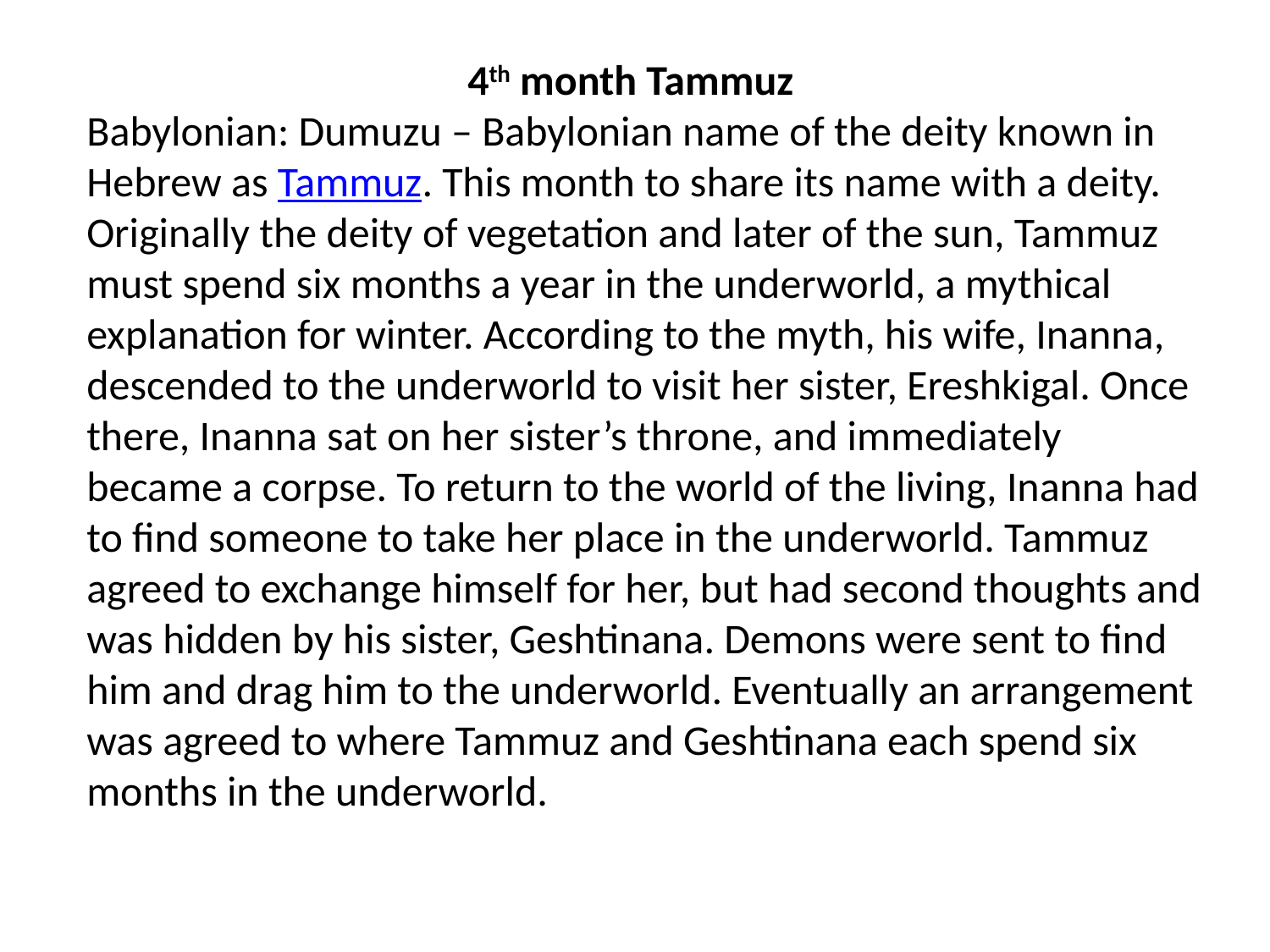

4th month Tammuz
Babylonian: Dumuzu – Babylonian name of the deity known in Hebrew as Tammuz. This month to share its name with a deity. Originally the deity of vegetation and later of the sun, Tammuz must spend six months a year in the underworld, a mythical explanation for winter. According to the myth, his wife, Inanna, descended to the underworld to visit her sister, Ereshkigal. Once there, Inanna sat on her sister’s throne, and immediately became a corpse. To return to the world of the living, Inanna had to find someone to take her place in the underworld. Tammuz agreed to exchange himself for her, but had second thoughts and was hidden by his sister, Geshtinana. Demons were sent to find him and drag him to the underworld. Eventually an arrangement was agreed to where Tammuz and Geshtinana each spend six months in the underworld.